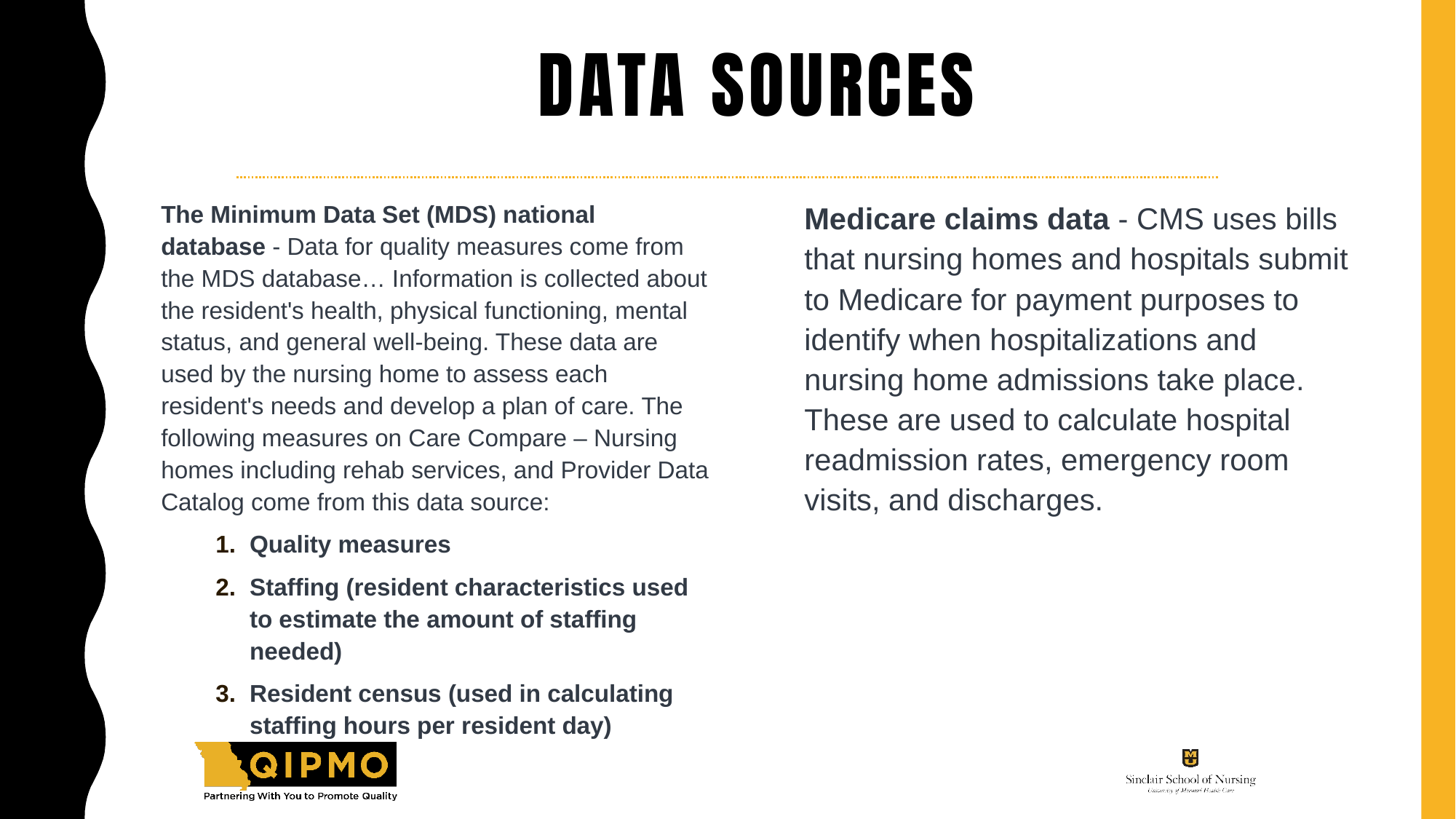

# Data Sources
The Minimum Data Set (MDS) national database - Data for quality measures come from the MDS database… Information is collected about the resident's health, physical functioning, mental status, and general well-being. These data are used by the nursing home to assess each resident's needs and develop a plan of care. The following measures on Care Compare – Nursing homes including rehab services, and Provider Data Catalog come from this data source:
Quality measures
Staffing (resident characteristics used to estimate the amount of staffing needed)
Resident census (used in calculating staffing hours per resident day)

Medicare claims data - CMS uses bills that nursing homes and hospitals submit to Medicare for payment purposes to identify when hospitalizations and nursing home admissions take place. These are used to calculate hospital readmission rates, emergency room visits, and discharges.